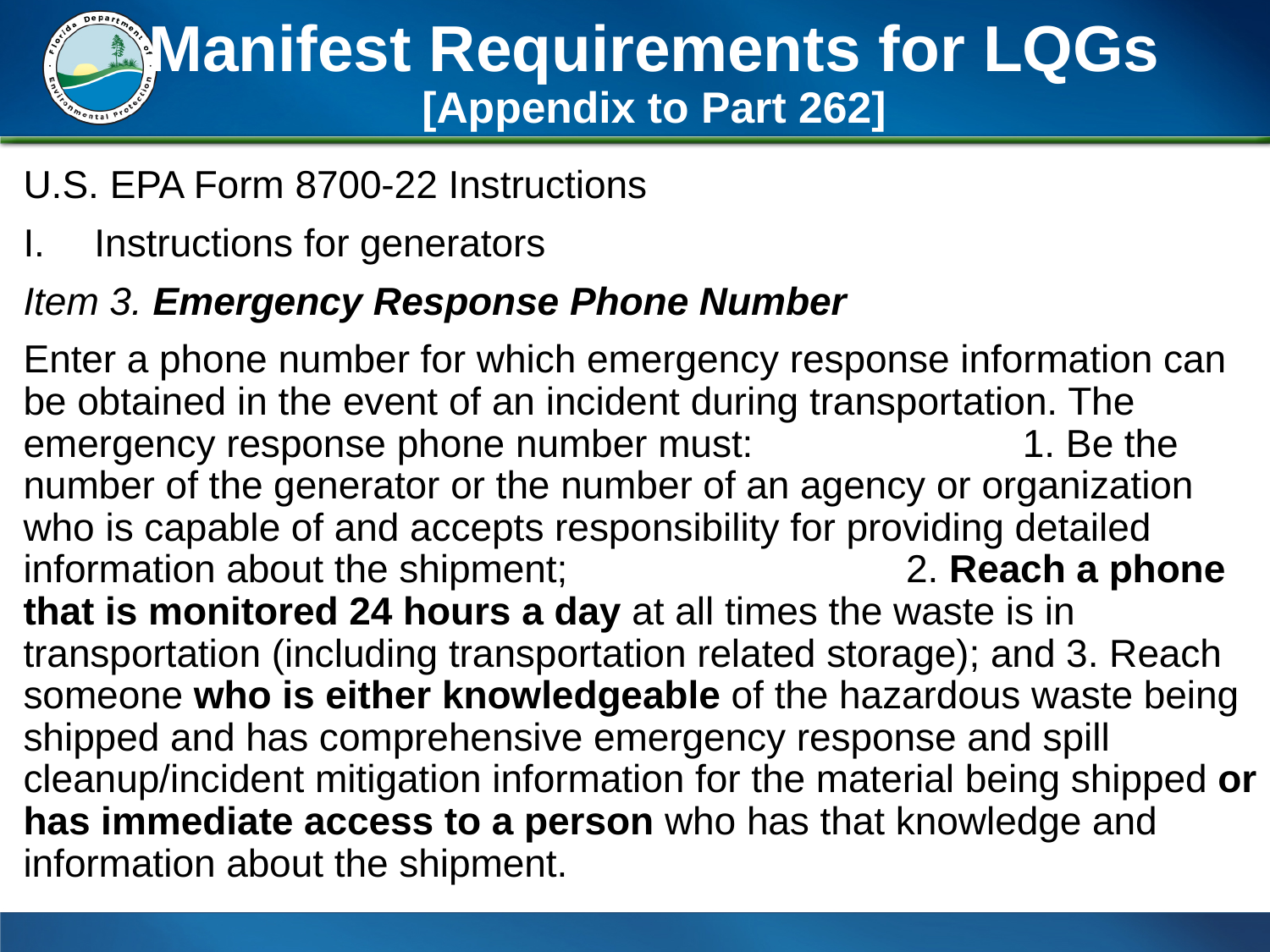

# Manifest Requirements for LQGs [Appendix to Part 262]
U.S. EPA Form 8700-22 Instructions
Instructions for generators
Item 3. Emergency Response Phone Number
Enter a phone number for which emergency response information can be obtained in the event of an incident during transportation. The emergency response phone number must: 		     		      1. Be the number of the generator or the number of an agency or organization who is capable of and accepts responsibility for providing detailed information about the shipment; 	              		      2. Reach a phone that is monitored 24 hours a day at all times the waste is in transportation (including transportation related storage); and 3. Reach someone who is either knowledgeable of the hazardous waste being shipped and has comprehensive emergency response and spill cleanup/incident mitigation information for the material being shipped or has immediate access to a person who has that knowledge and information about the shipment.